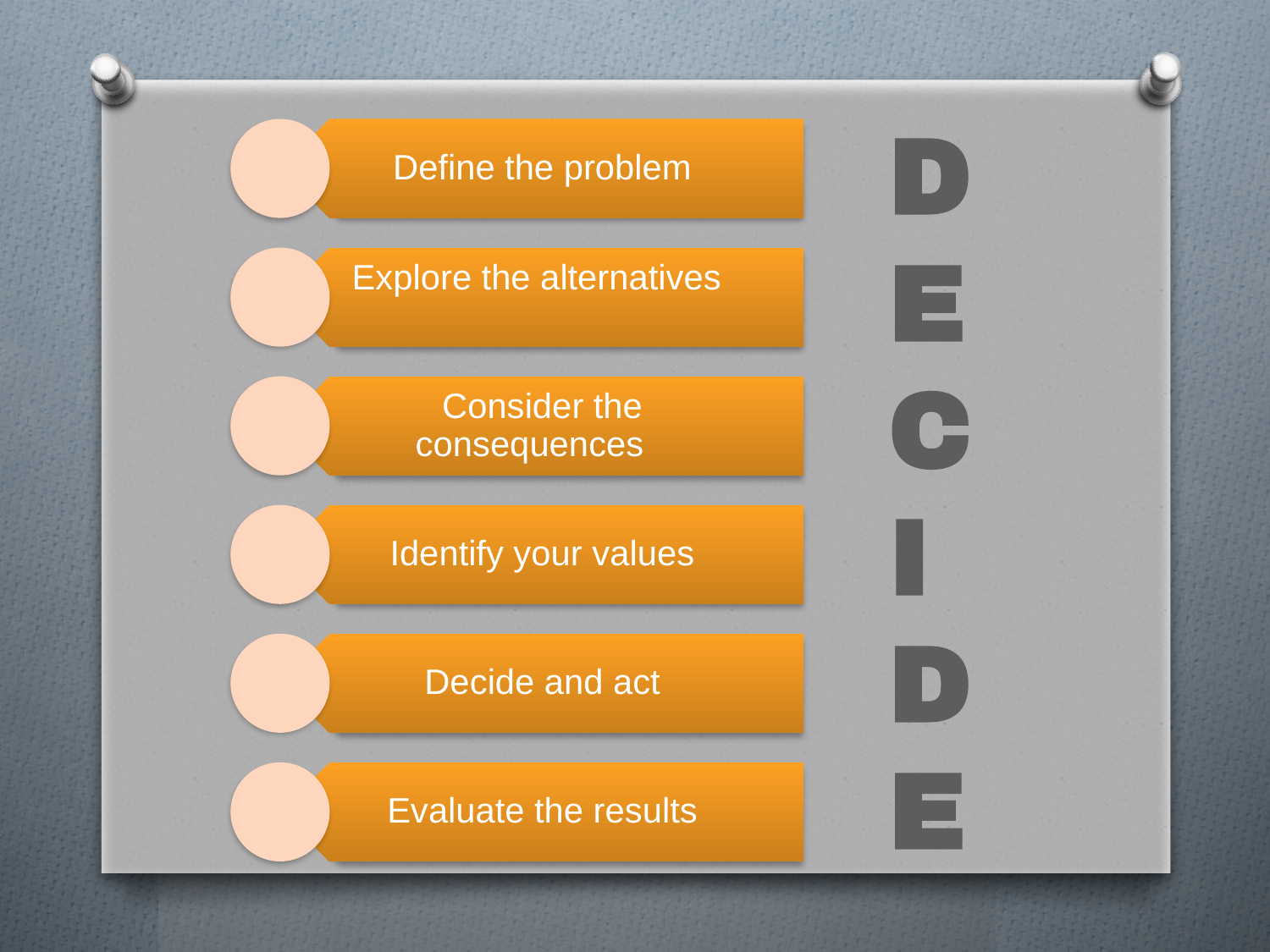

D
E
C
I
D
E
Define the problem
Explore the alternatives
Consider the consequences
Identify your values
Decide and act
Evaluate the results